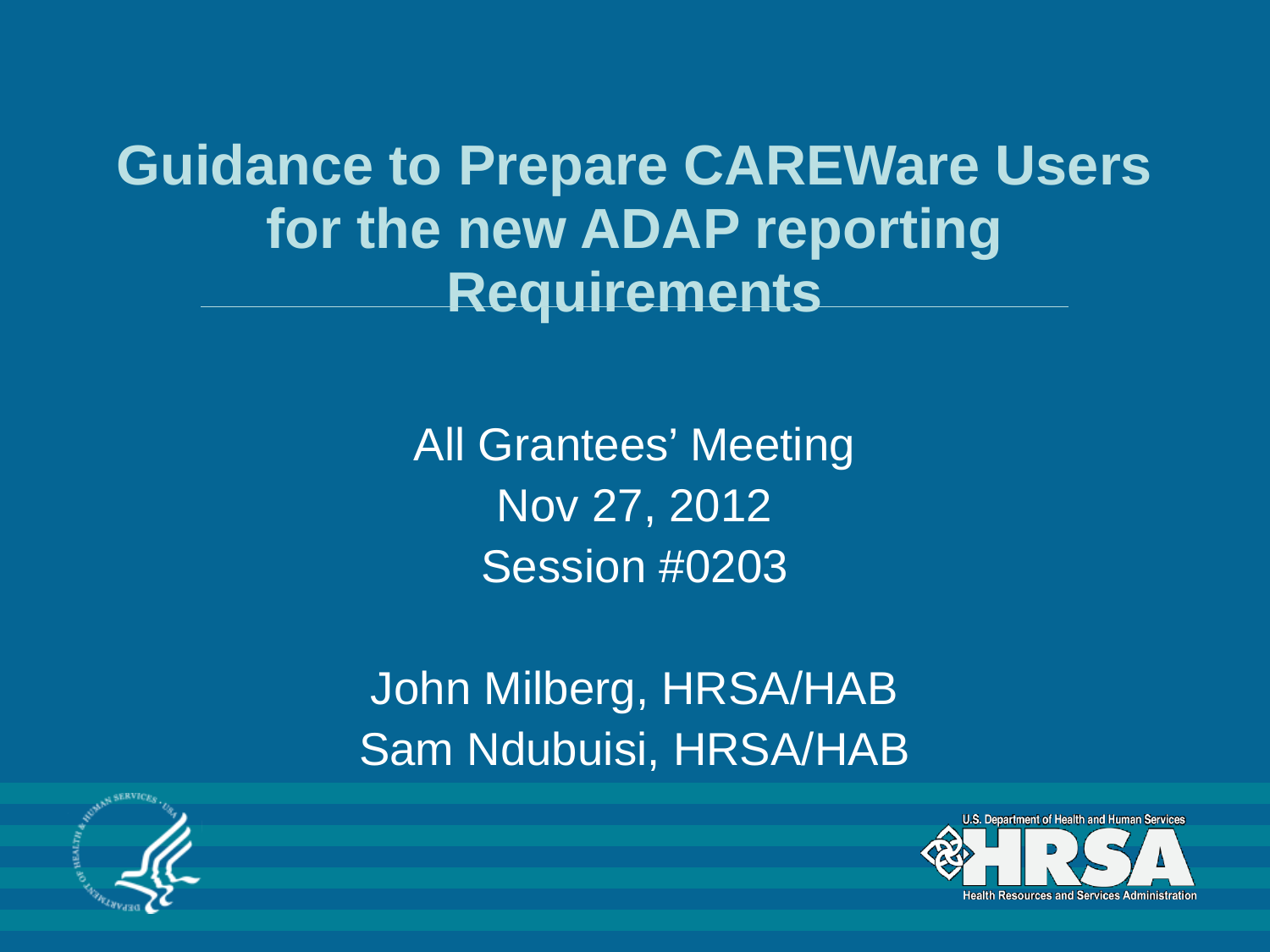

# Guidance to Prepare CAREWare Users for the new ADAP reporting Requirements
All Grantees’ Meeting
Nov 27, 2012
Session #0203

John Milberg, HRSA/HAB
Sam Ndubuisi, HRSA/HAB